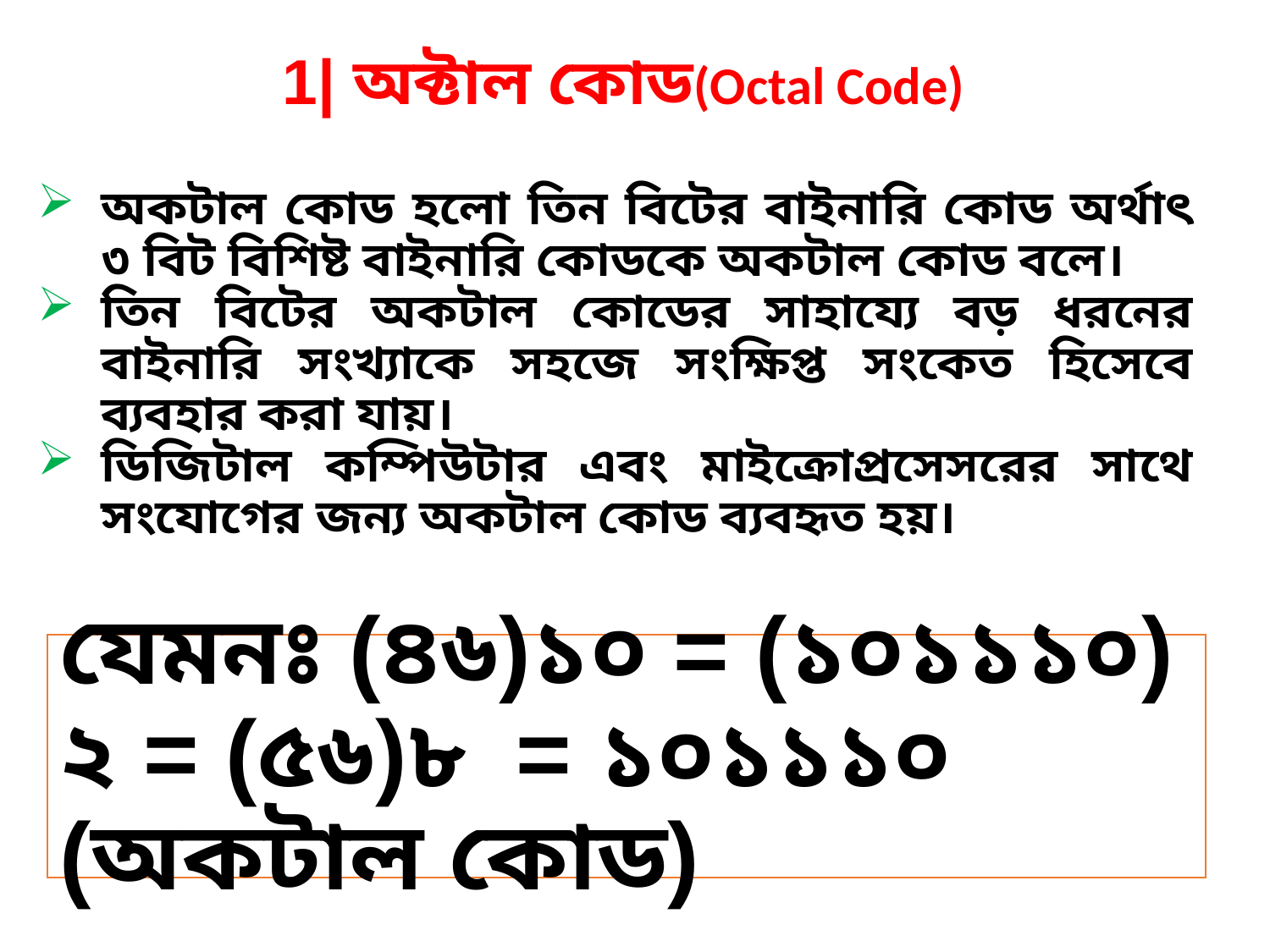

# 1| অক্টাল কোড(Octal Code)
অকটাল কোড হলো তিন বিটের বাইনারি কোড অর্থাৎ ৩ বিট বিশিষ্ট বাইনারি কোডকে অকটাল কোড বলে।
তিন বিটের অকটাল কোডের সাহায্যে বড় ধরনের বাইনারি সংখ্যাকে সহজে সংক্ষিপ্ত সংকেত হিসেবে ব্যবহার করা যায়।
ডিজিটাল কম্পিউটার এবং মাইক্রোপ্রসেসরের সাথে সংযোগের জন্য অকটাল কোড ব্যবহৃত হয়।
যেমনঃ (৪৬)১০ = (১০১১১০) ২ = (৫৬)৮  = ১০১১১০ (অকটাল কোড)